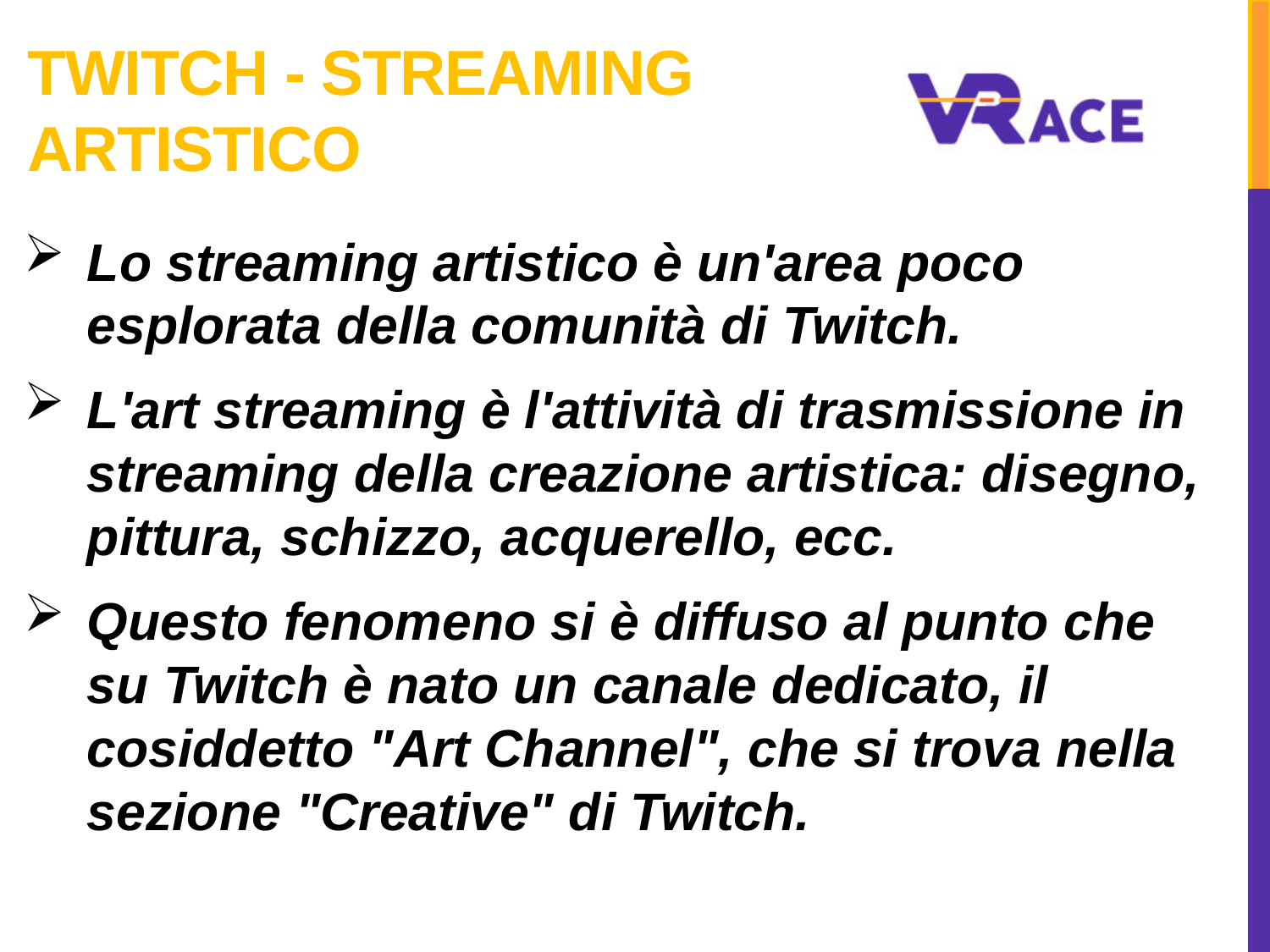

# Twitch - streaming artistico
Lo streaming artistico è un'area poco esplorata della comunità di Twitch.
L'art streaming è l'attività di trasmissione in streaming della creazione artistica: disegno, pittura, schizzo, acquerello, ecc.
Questo fenomeno si è diffuso al punto che su Twitch è nato un canale dedicato, il cosiddetto "Art Channel", che si trova nella sezione "Creative" di Twitch.